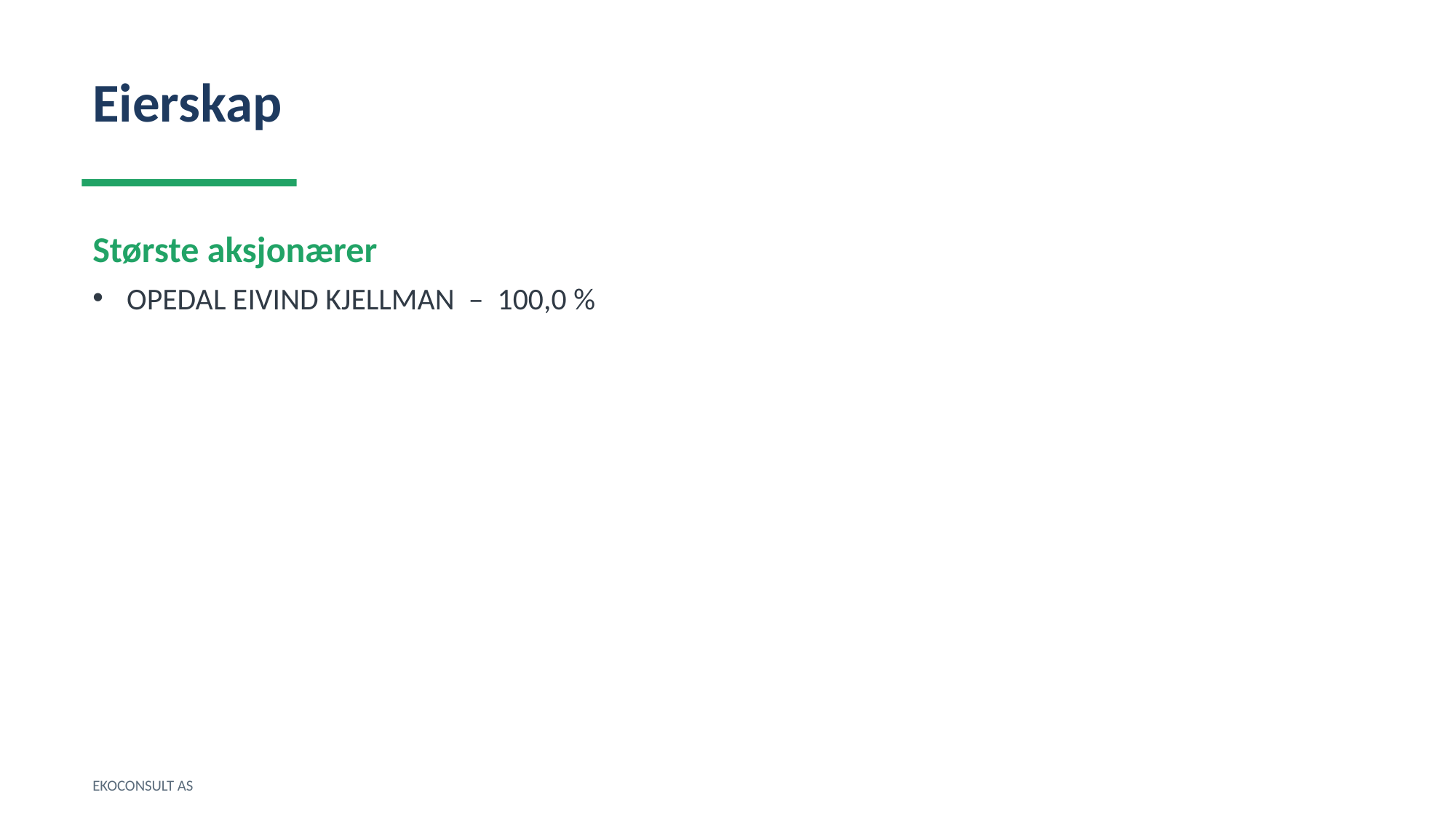

Eierskap

Største aksjonærer
OPEDAL EIVIND KJELLMAN  –  100,0 %
EKOCONSULT AS